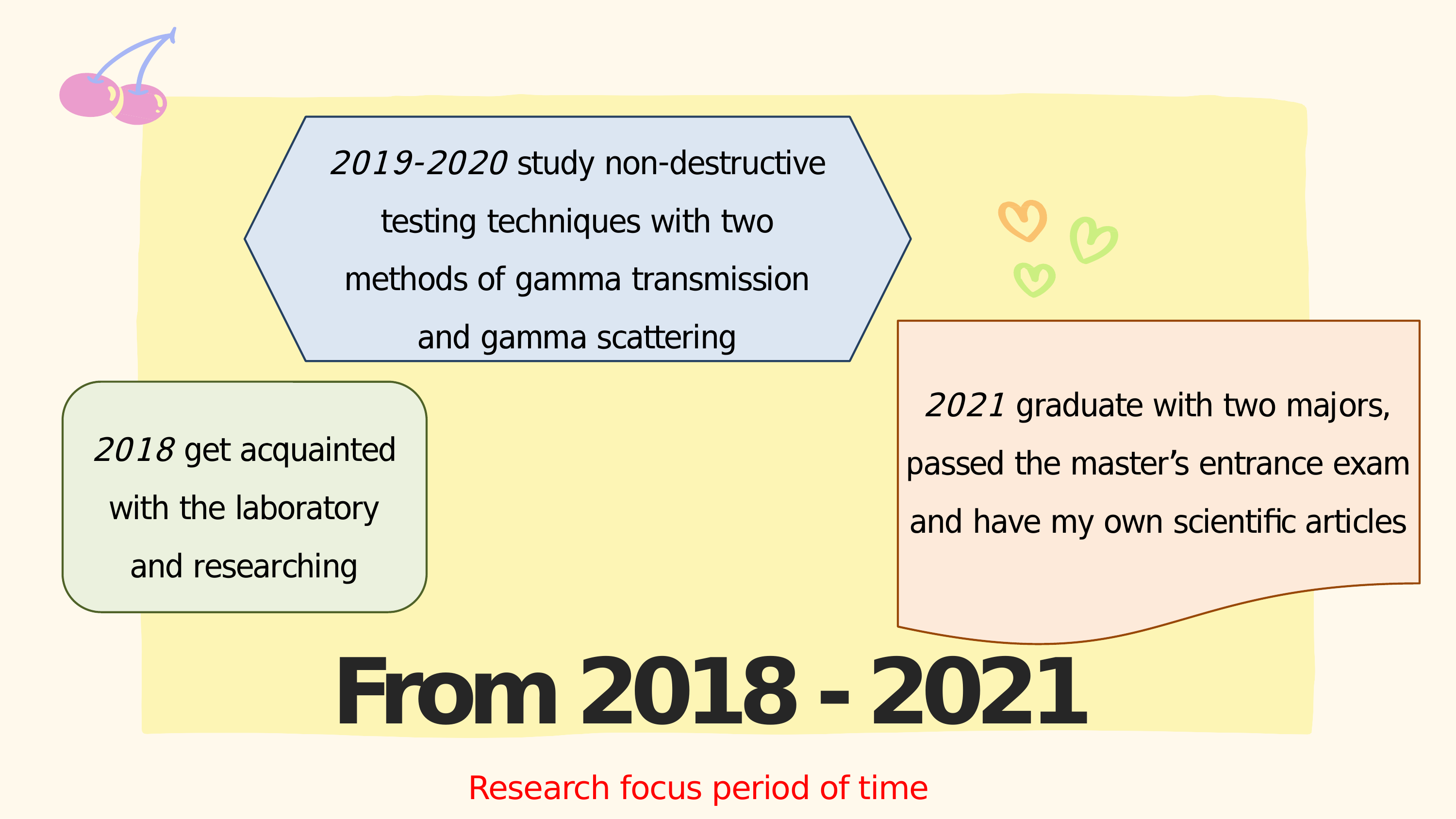

2019-2020 study non-destructive testing techniques with two methods of gamma transmission and gamma scattering
2021 graduate with two majors, passed the master’s entrance exam
and have my own scientific articles
2018 get acquainted with the laboratory and researching
From 2018 - 2021
Research focus period of time